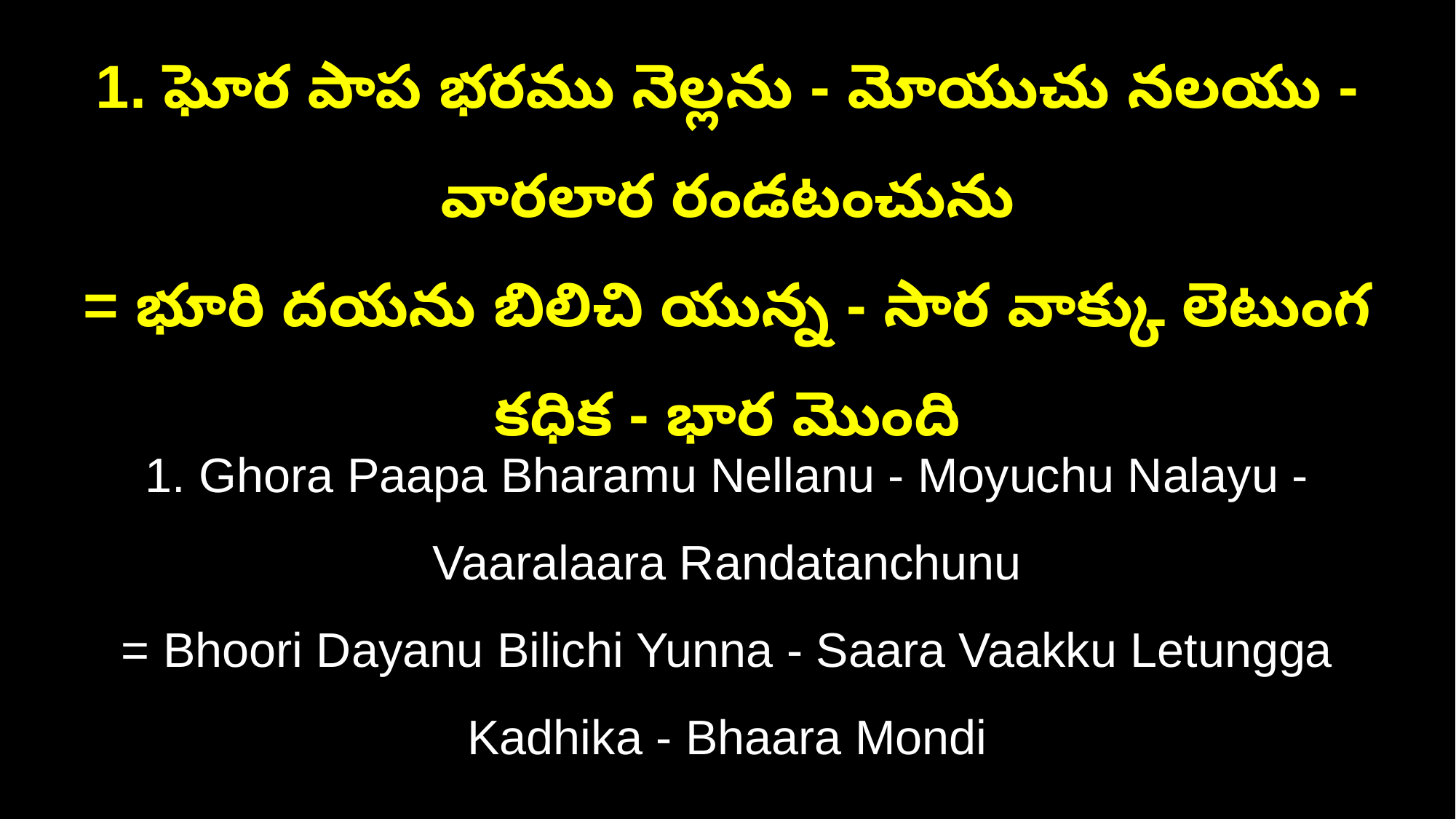

1. ఘోర పాప భరము నెల్లను - మోయుచు నలయు - వారలార రండటంచును
= భూరి దయను బిలిచి యున్న - సార వాక్కు లెటుంగ కధిక - భార మొంది
1. Ghora Paapa Bharamu Nellanu - Moyuchu Nalayu - Vaaralaara Randatanchunu
= Bhoori Dayanu Bilichi Yunna - Saara Vaakku Letungga Kadhika - Bhaara Mondi